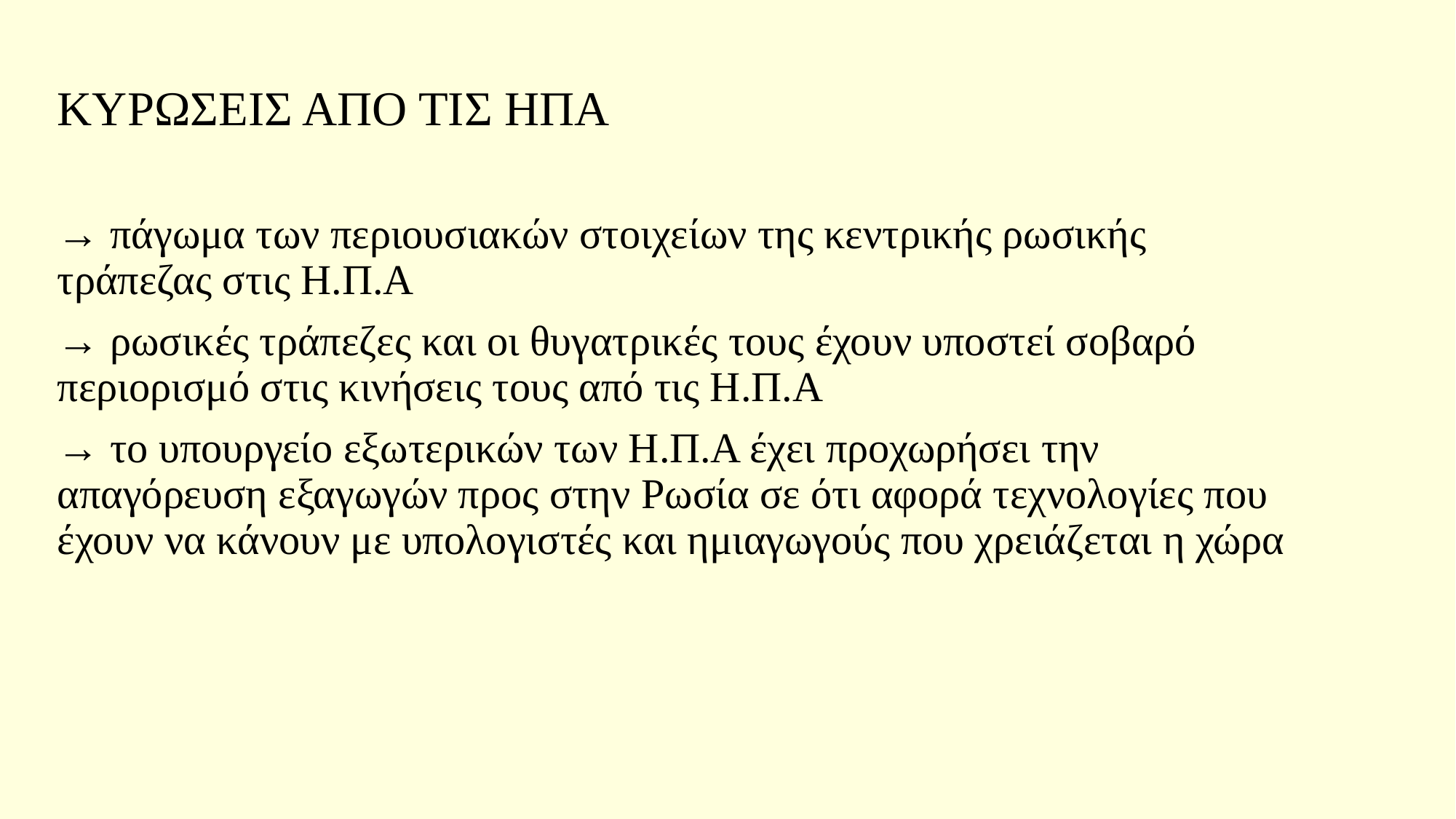

#
ΚΥΡΩΣΕΙΣ ΑΠΟ ΤΙΣ ΗΠΑ

→ πάγωμα των περιουσιακών στοιχείων της κεντρικής ρωσικής τράπεζας στις Η.Π.Α
→ ρωσικές τράπεζες και οι θυγατρικές τους έχουν υποστεί σοβαρό περιορισμό στις κινήσεις τους από τις Η.Π.Α
→ το υπουργείο εξωτερικών των Η.Π.Α έχει προχωρήσει την απαγόρευση εξαγωγών προς στην Ρωσία σε ότι αφορά τεχνολογίες που έχουν να κάνουν με υπολογιστές και ημιαγωγούς που χρειάζεται η χώρα